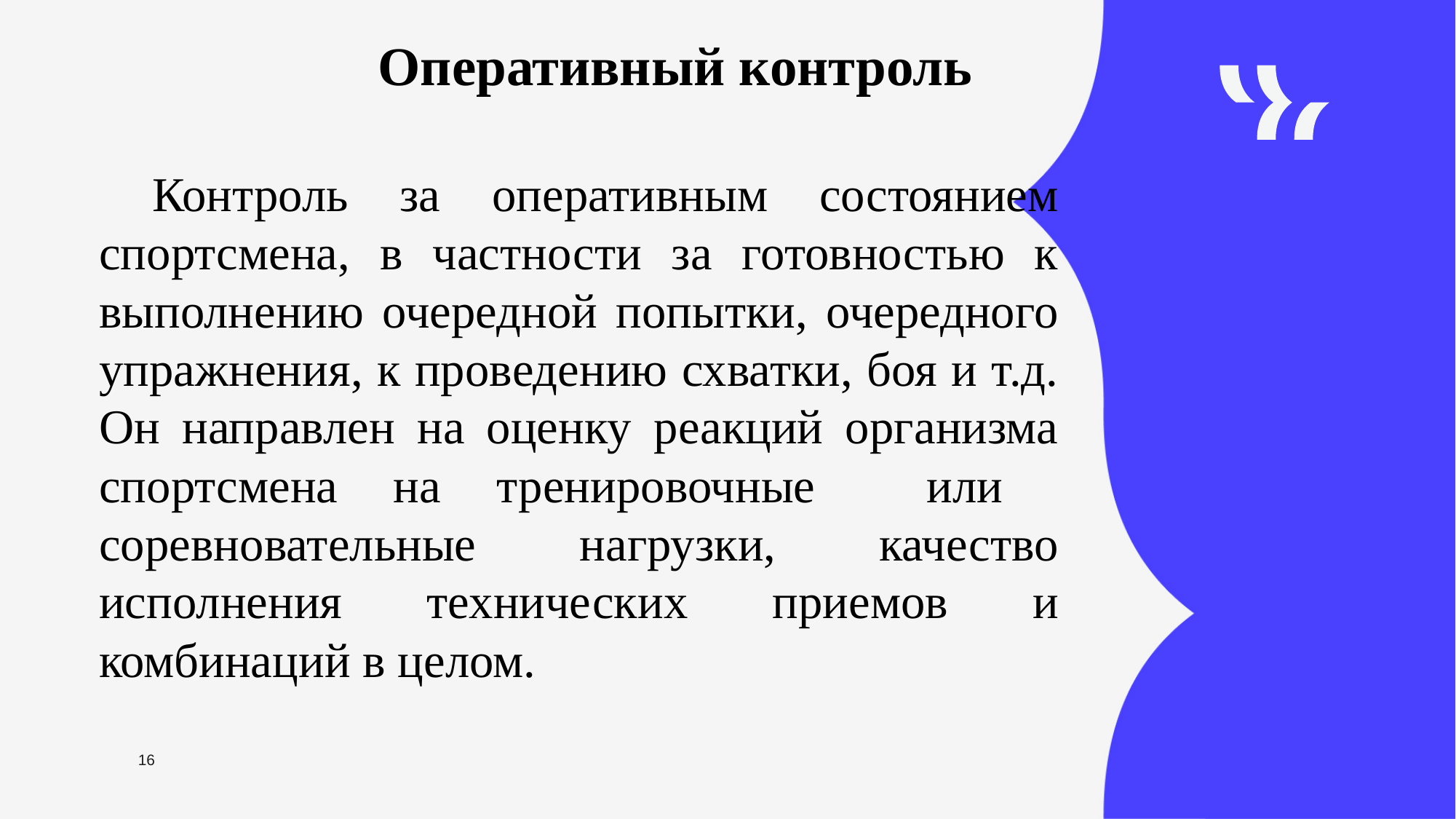

Оперативный контроль

Контроль за оперативным состоянием спортсмена, в частности за готовностью к выполнению очередной попытки, очередного упражнения, к проведению схватки, боя и т.д. Он направлен на оценку реакций организма спортсмена на тренировочные  или  соревновательные  нагрузки,  качество исполнения технических приемов и комбинаций в целом.
16